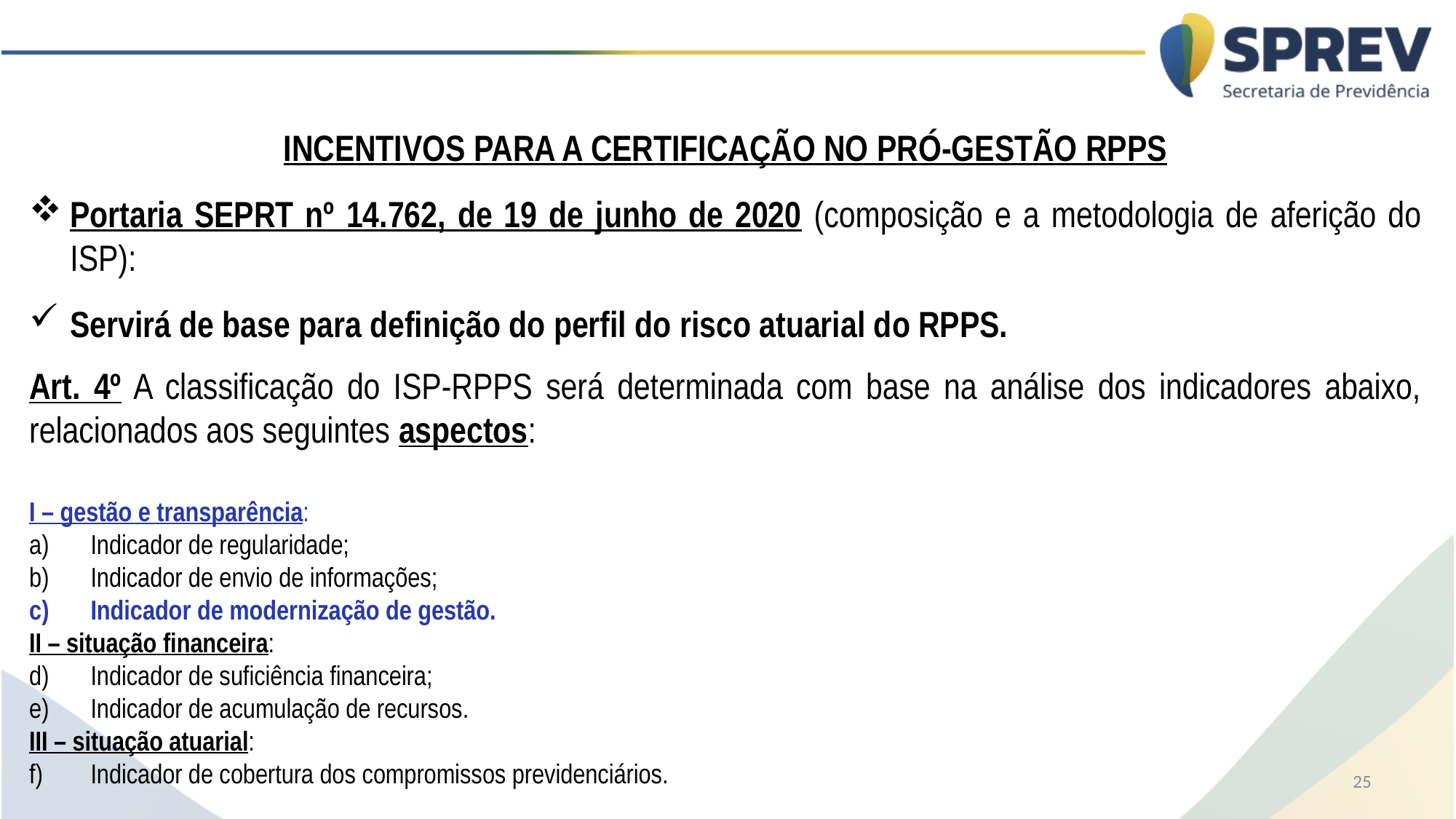

INCENTIVOS PARA A CERTIFICAÇÃO NO PRÓ-GESTÃO RPPS
Portaria SEPRT nº 14.762, de 19 de junho de 2020 (composição e a metodologia de aferição do ISP):
Servirá de base para definição do perfil do risco atuarial do RPPS.
Art. 4º A classificação do ISP-RPPS será determinada com base na análise dos indicadores abaixo, relacionados aos seguintes aspectos:

I – gestão e transparência:
Indicador de regularidade;
Indicador de envio de informações;
Indicador de modernização de gestão.
II – situação financeira:
Indicador de suficiência financeira;
Indicador de acumulação de recursos.
III – situação atuarial:
Indicador de cobertura dos compromissos previdenciários.

25